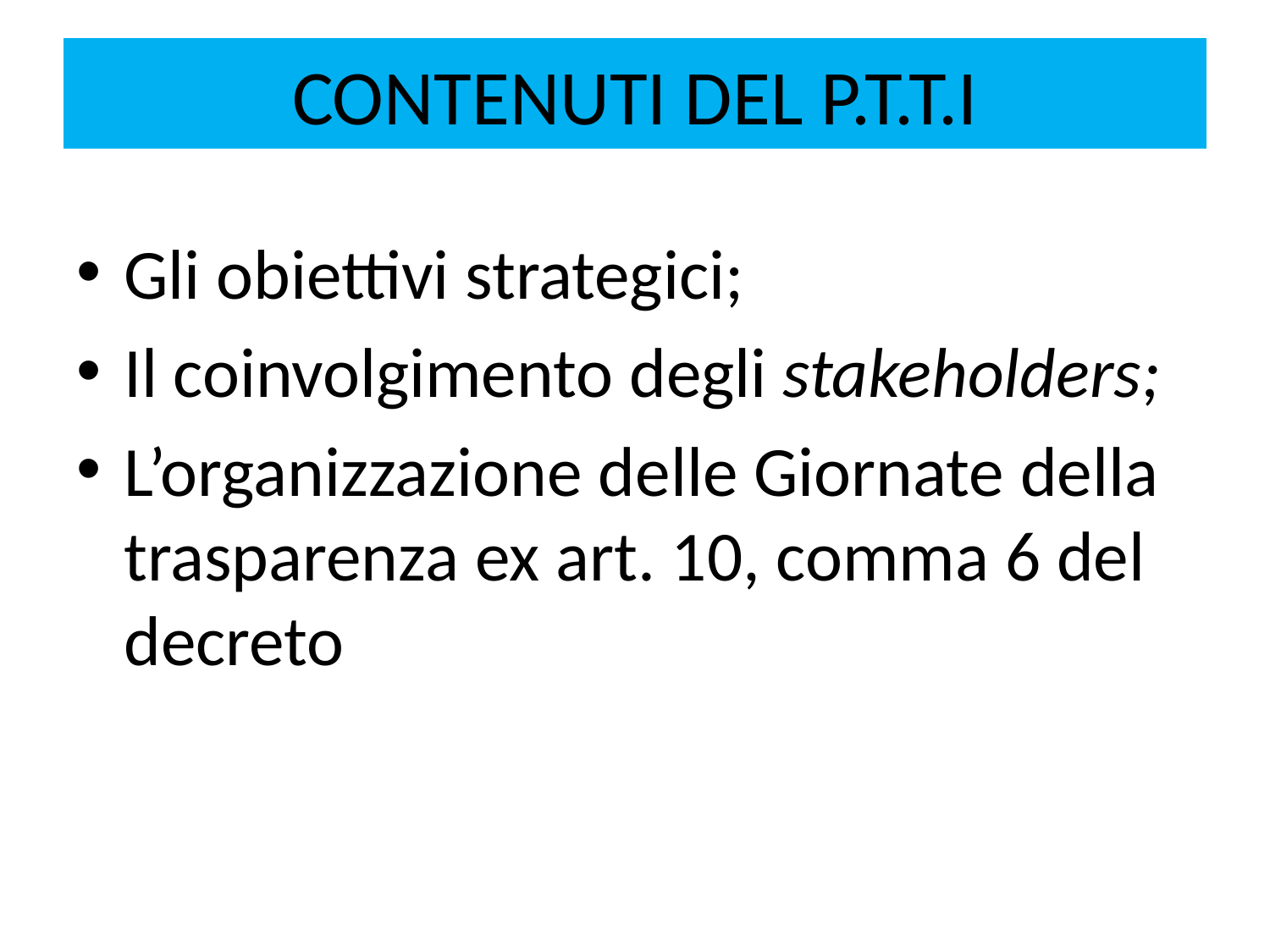

# CONTENUTI DEL P.T.T.I
Gli obiettivi strategici;
Il coinvolgimento degli stakeholders;
L’organizzazione delle Giornate della trasparenza ex art. 10, comma 6 del decreto